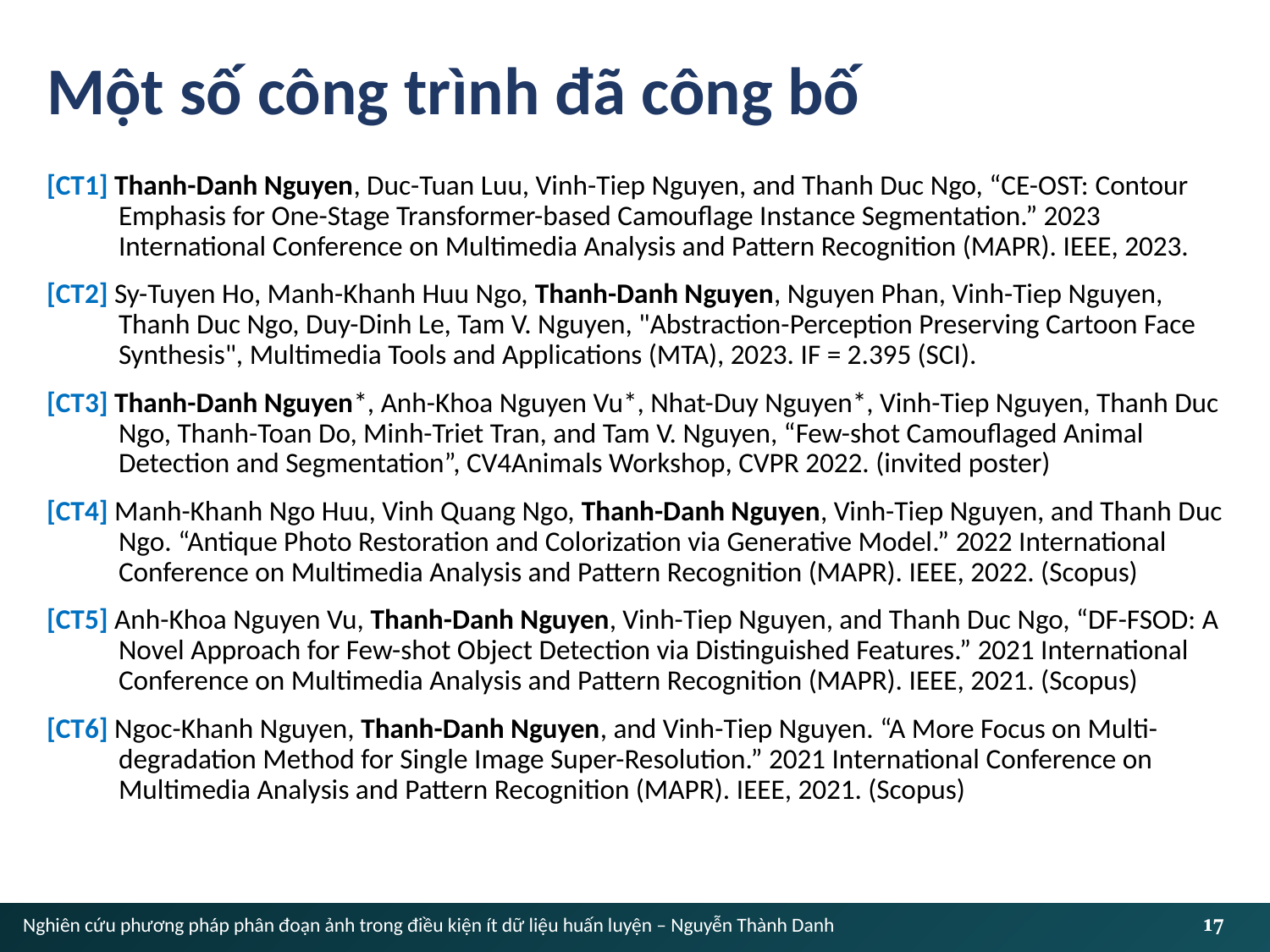

# Một số công trình đã công bố
[CT1] Thanh-Danh Nguyen, Duc-Tuan Luu, Vinh-Tiep Nguyen, and Thanh Duc Ngo, “CE-OST: Contour Emphasis for One-Stage Transformer-based Camouflage Instance Segmentation.” 2023 International Conference on Multimedia Analysis and Pattern Recognition (MAPR). IEEE, 2023.
[CT2] Sy-Tuyen Ho, Manh-Khanh Huu Ngo, Thanh-Danh Nguyen, Nguyen Phan, Vinh-Tiep Nguyen, Thanh Duc Ngo, Duy-Dinh Le, Tam V. Nguyen, "Abstraction-Perception Preserving Cartoon Face Synthesis", Multimedia Tools and Applications (MTA), 2023. IF = 2.395 (SCI).
[CT3] Thanh-Danh Nguyen*, Anh-Khoa Nguyen Vu*, Nhat-Duy Nguyen*, Vinh-Tiep Nguyen, Thanh Duc Ngo, Thanh-Toan Do, Minh-Triet Tran, and Tam V. Nguyen, “Few-shot Camouflaged Animal Detection and Segmentation”, CV4Animals Workshop, CVPR 2022. (invited poster)
[CT4] Manh-Khanh Ngo Huu, Vinh Quang Ngo, Thanh-Danh Nguyen, Vinh-Tiep Nguyen, and Thanh Duc Ngo. “Antique Photo Restoration and Colorization via Generative Model.” 2022 International Conference on Multimedia Analysis and Pattern Recognition (MAPR). IEEE, 2022. (Scopus)
[CT5] Anh-Khoa Nguyen Vu, Thanh-Danh Nguyen, Vinh-Tiep Nguyen, and Thanh Duc Ngo, “DF-FSOD: A Novel Approach for Few-shot Object Detection via Distinguished Features.” 2021 International Conference on Multimedia Analysis and Pattern Recognition (MAPR). IEEE, 2021. (Scopus)
[CT6] Ngoc-Khanh Nguyen, Thanh-Danh Nguyen, and Vinh-Tiep Nguyen. “A More Focus on Multi-degradation Method for Single Image Super-Resolution.” 2021 International Conference on Multimedia Analysis and Pattern Recognition (MAPR). IEEE, 2021. (Scopus)